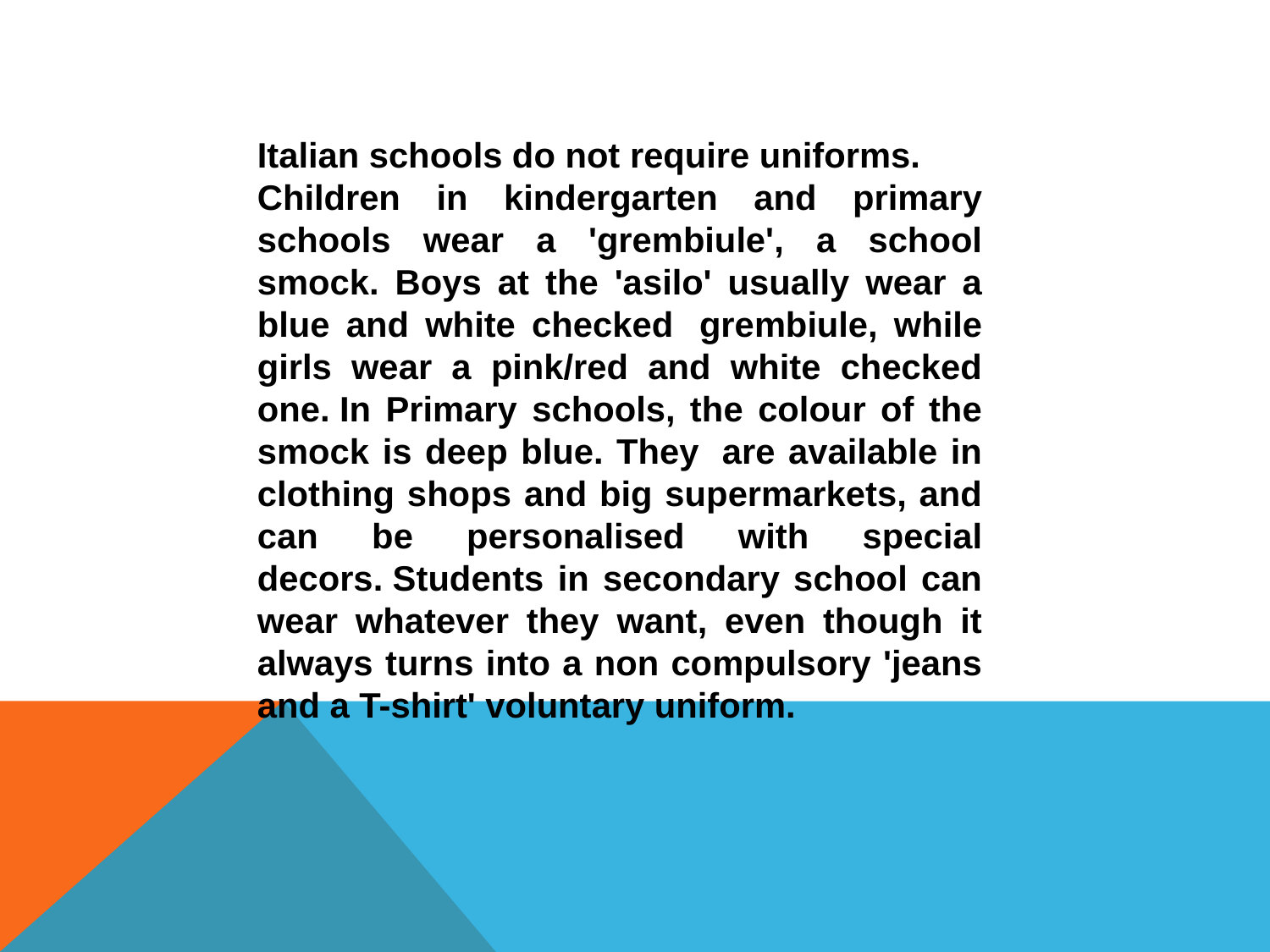

Italian schools do not require uniforms.
Children in kindergarten and primary schools wear a 'grembiule', a school smock. Boys at the 'asilo' usually wear a blue and white checked  grembiule, while girls wear a pink/red and white checked one. In Primary schools, the colour of the smock is deep blue. They  are available in clothing shops and big supermarkets, and can be personalised with special decors. Students in secondary school can wear whatever they want, even though it always turns into a non compulsory 'jeans and a T-shirt' voluntary uniform.